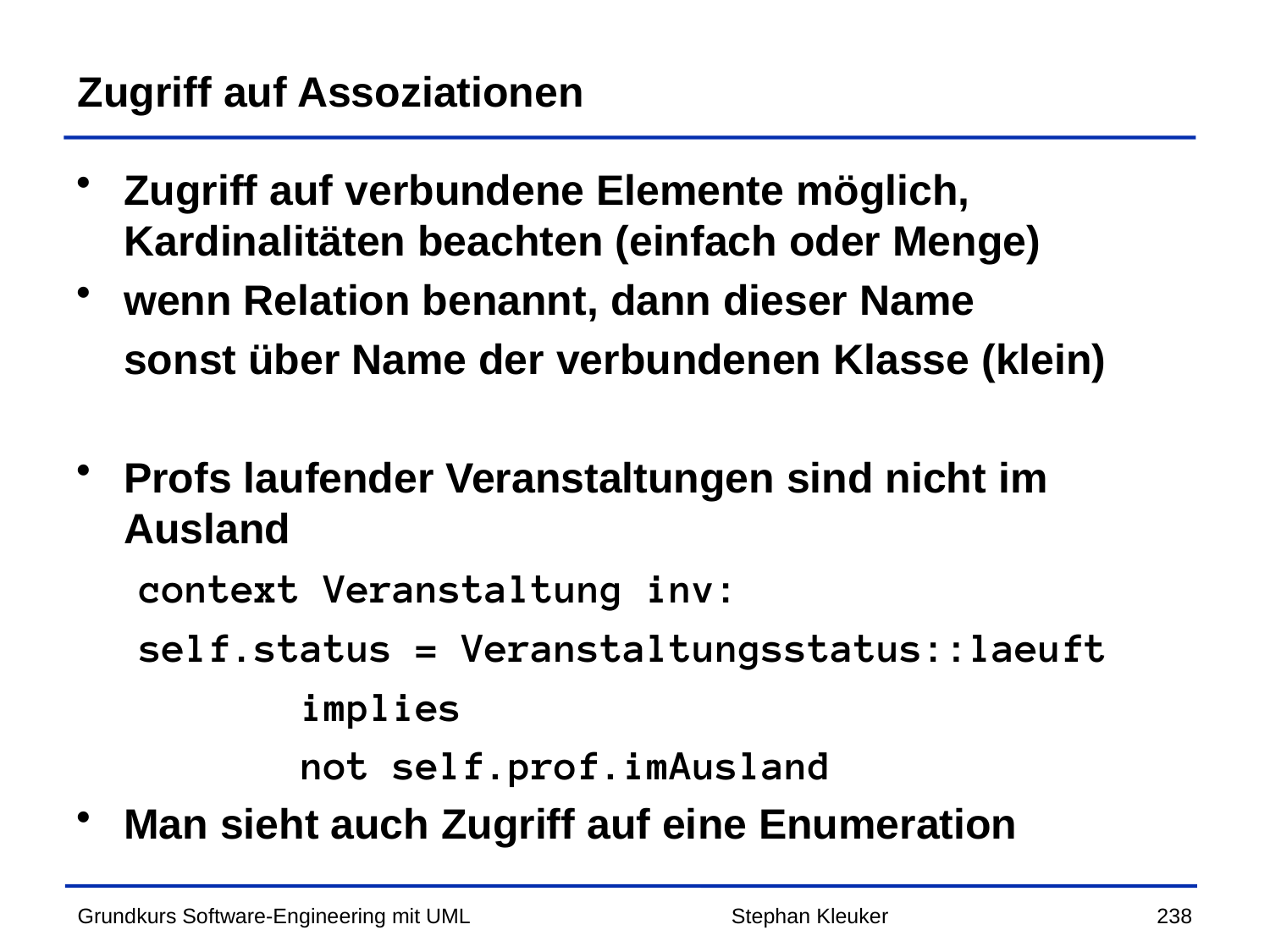

# Zugriff auf Assoziationen
Zugriff auf verbundene Elemente möglich, Kardinalitäten beachten (einfach oder Menge)
wenn Relation benannt, dann dieser Name
	sonst über Name der verbundenen Klasse (klein)

Profs laufender Veranstaltungen sind nicht im Ausland
context Veranstaltung inv:
self.status = Veranstaltungsstatus::laeuft
       implies
       not self.prof.imAusland
Man sieht auch Zugriff auf eine Enumeration
Stephan Kleuker